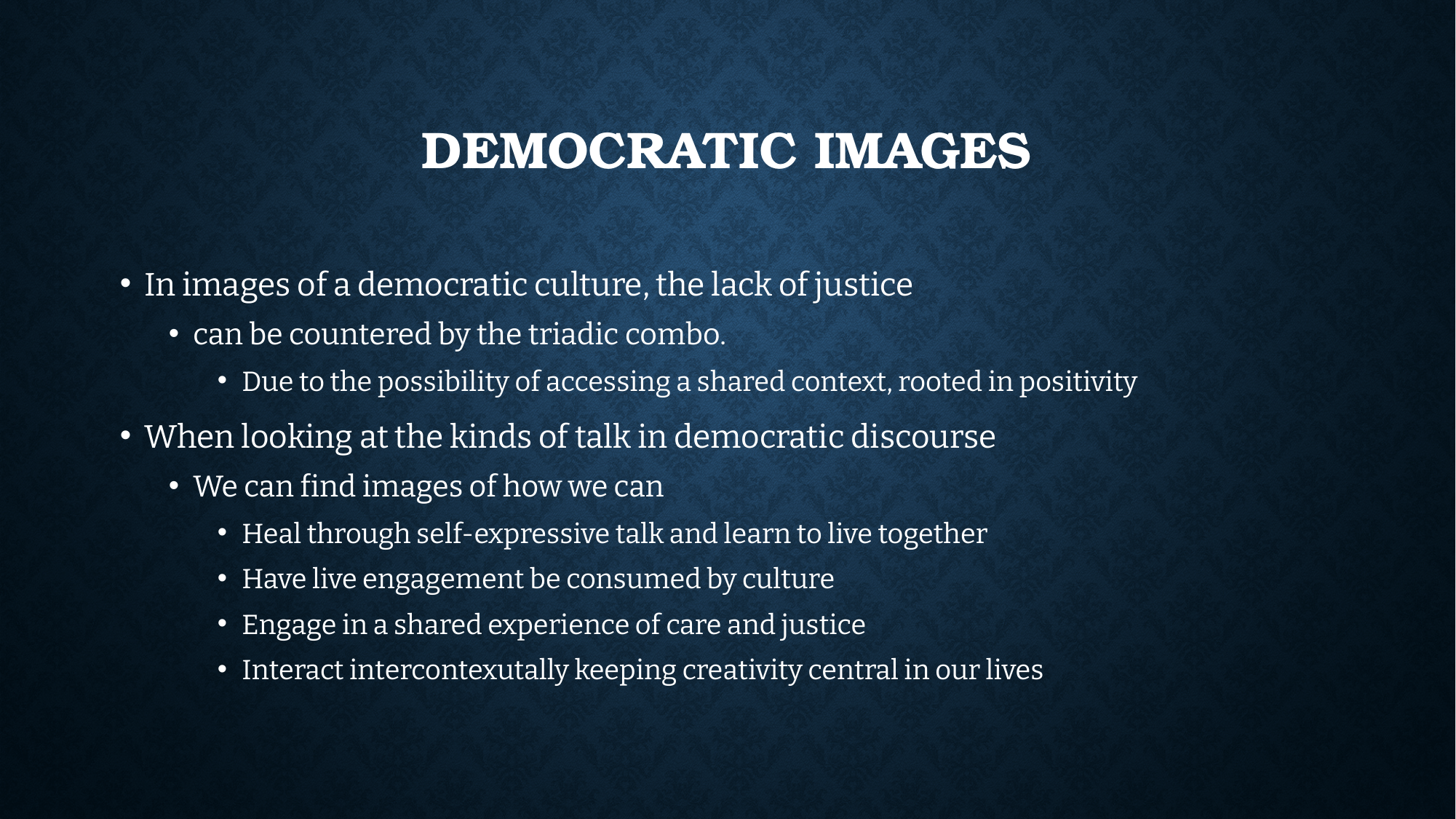

# Democratic images
In images of a democratic culture, the lack of justice
can be countered by the triadic combo.
Due to the possibility of accessing a shared context, rooted in positivity
When looking at the kinds of talk in democratic discourse
We can find images of how we can
Heal through self-expressive talk and learn to live together
Have live engagement be consumed by culture
Engage in a shared experience of care and justice
Interact intercontexutally keeping creativity central in our lives